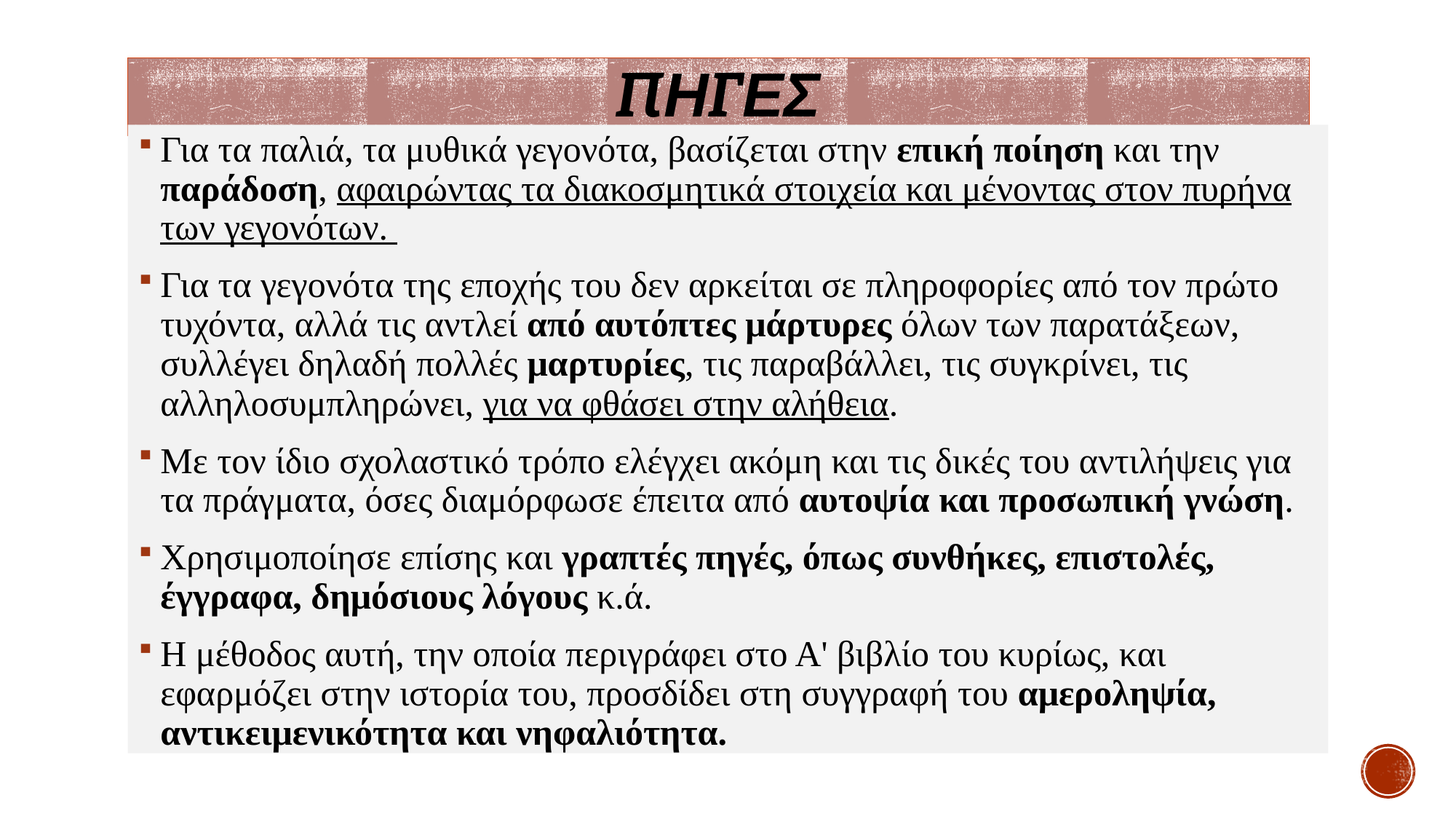

# ΠΗΓΕΣ
Για τα παλιά, τα μυθικά γεγονότα, βασίζεται στην επική ποίηση και την παράδοση, αφαιρώντας τα διακοσμητικά στοιχεία και μένοντας στον πυρήνα των γεγονότων.
Για τα γεγονότα της εποχής του δεν αρκείται σε πληροφορίες από τον πρώτο τυχόντα, αλλά τις αντλεί από αυτόπτες μάρτυρες όλων των παρατάξεων, συλλέγει δηλαδή πολλές μαρτυρίες, τις παραβάλλει, τις συγκρίνει, τις αλληλοσυμπληρώνει, για να φθάσει στην αλήθεια.
Με τον ίδιο σχολαστικό τρόπο ελέγχει ακόμη και τις δικές του αντιλήψεις για τα πράγματα, όσες διαμόρφωσε έπειτα από αυτοψία και προσωπική γνώση.
Χρησιμοποίησε επίσης και γραπτές πηγές, όπως συνθήκες, επιστολές, έγγραφα, δημόσιους λόγους κ.ά.
Η μέθοδος αυτή, την οποία περιγράφει στο Α' βιβλίο του κυρίως, και εφαρμόζει στην ιστορία του, προσδίδει στη συγγραφή του αμεροληψία, αντικειμενικότητα και νηφαλιότητα.